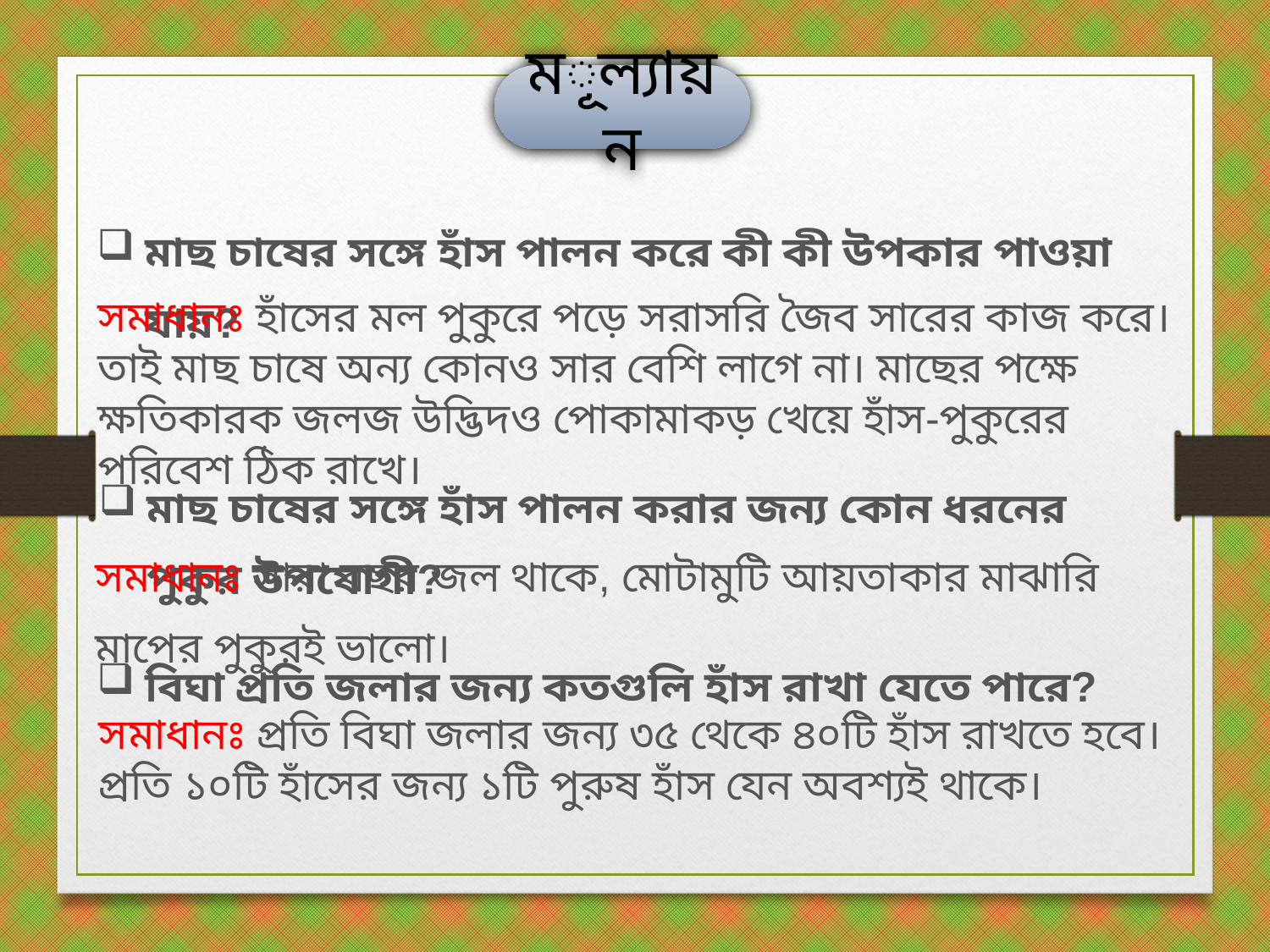

মূল্যায়ন
মাছ চাষের সঙ্গে হাঁস পালন করে কী কী উপকার পাওয়া যায়?
সমাধানঃ হাঁসের মল পুকুরে পড়ে সরাসরি জৈব সারের কাজ করে। তাই মাছ চাষে অন্য কোনও সার বেশি লাগে না। মাছের পক্ষে ক্ষতিকারক জলজ উদ্ভিদও পোকামাকড় খেয়ে হাঁস-পুকুরের পরিবেশ ঠিক রাখে।
মাছ চাষের সঙ্গে হাঁস পালন করার জন্য কোন ধরনের পুকুর উপযোগী?
সমাধানঃ সারা বছর জল থাকে, মোটামুটি আয়তাকার মাঝারি মাপের পুকুরই ভালো।
বিঘা প্রতি জলার জন্য কতগুলি হাঁস রাখা যেতে পারে?
সমাধানঃ প্রতি বিঘা জলার জন্য ৩৫ থেকে ৪০টি হাঁস রাখতে হবে। প্রতি ১০টি হাঁসের জন্য ১টি পুরুষ হাঁস যেন অবশ্যই থাকে।